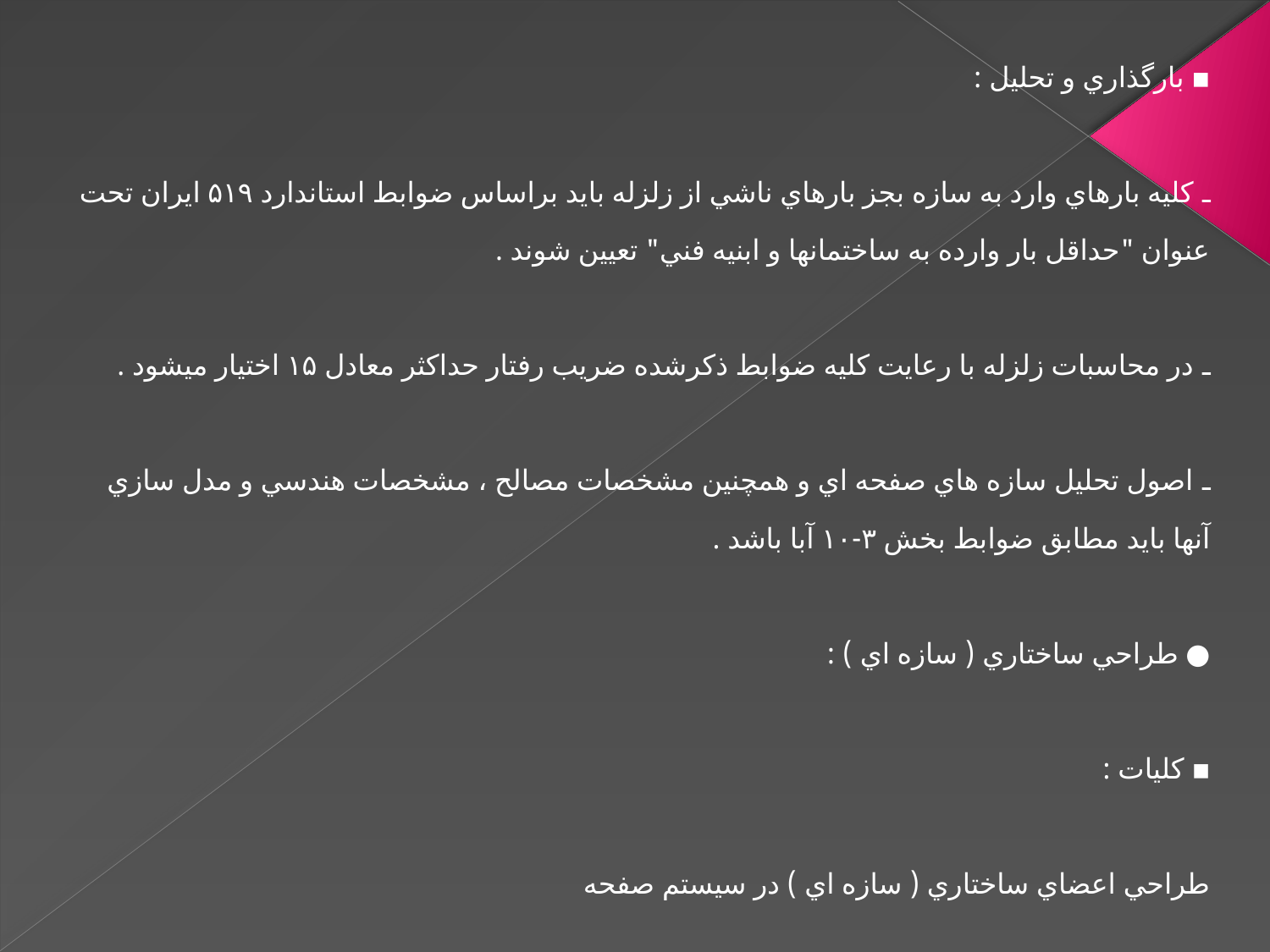

▪ بارگذاري و تحليل :
ـ کليه بارهاي وارد به سازه بجز بارهاي ناشي از زلزله بايد براساس ضوابط استاندارد ۵۱۹ ايران تحت عنوان "حداقل بار وارده به ساختمانها و ابنيه فني" تعيين شوند .
ـ در محاسبات زلزله با رعايت کليه ضوابط ذکرشده ضريب رفتار حداکثر معادل ۱۵ اختيار ميشود .
ـ اصول تحليل سازه هاي صفحه اي و همچنين مشخصات مصالح ، مشخصات هندسي و مدل سازي آنها بايد مطابق ضوابط بخش ۳-۱۰ آبا باشد .
● طراحي ساختاري ( سازه اي ) :
▪ کليات :
طراحي اعضاي ساختاري ( سازه اي ) در سيستم صفحه